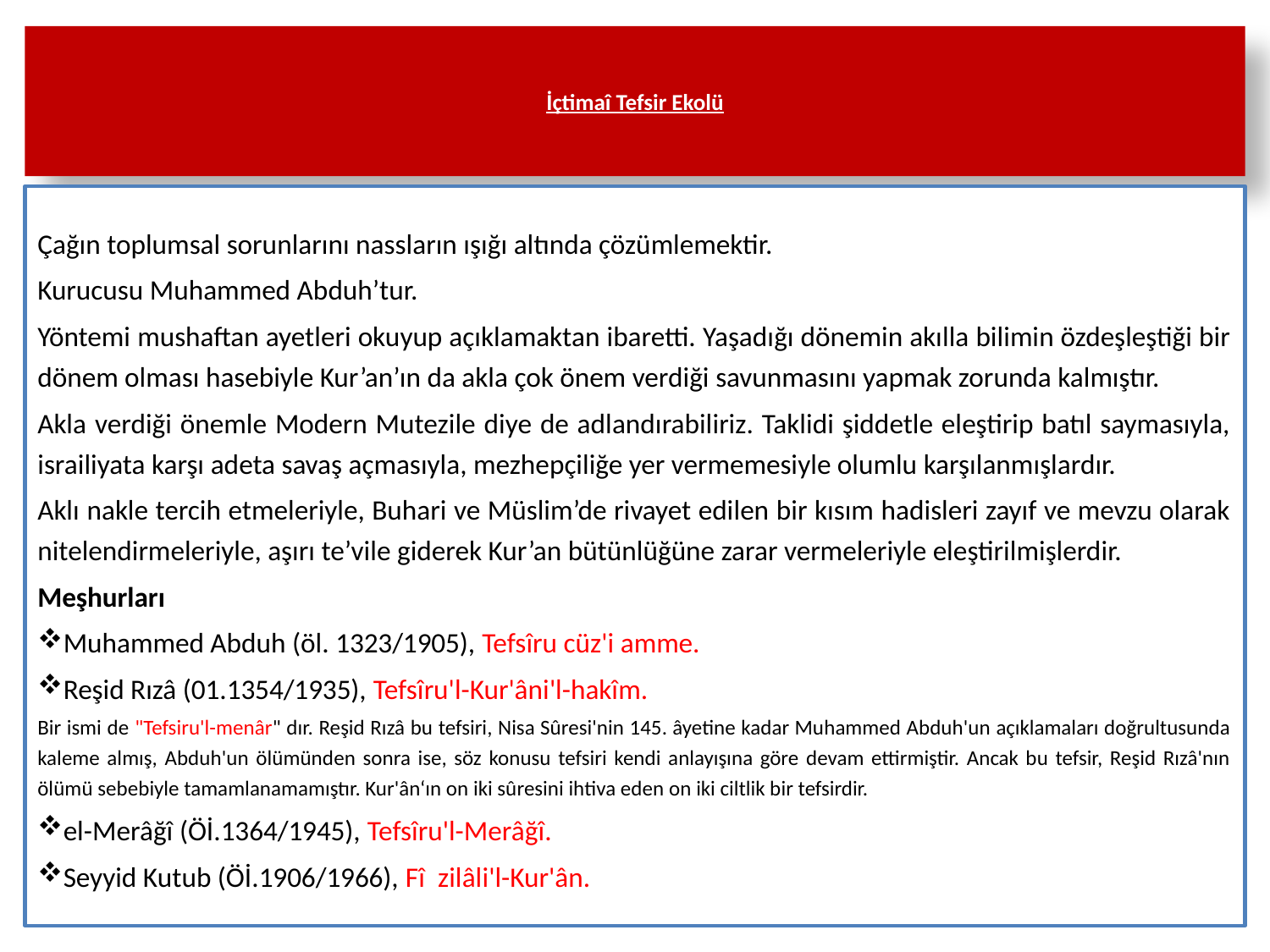

# İçtimaî Tefsir Ekolü
Çağın toplumsal sorunlarını nassların ışığı altında çözümlemektir.
Kurucusu Muhammed Abduh’tur.
Yöntemi mushaftan ayetleri okuyup açıklamaktan ibaretti. Yaşadığı dönemin akılla bilimin özdeşleştiği bir dönem olması hasebiyle Kur’an’ın da akla çok önem verdiği savunmasını yapmak zorunda kalmıştır.
Akla verdiği önemle Modern Mutezile diye de adlandırabiliriz. Taklidi şiddetle eleştirip batıl saymasıyla, israiliyata karşı adeta savaş açmasıyla, mezhepçiliğe yer vermemesiyle olumlu karşılanmışlardır.
Aklı nakle tercih etmeleriyle, Buhari ve Müslim’de rivayet edilen bir kısım hadisleri zayıf ve mevzu olarak nitelendirmeleriyle, aşırı te’vile giderek Kur’an bütünlüğüne zarar vermeleriyle eleştirilmişlerdir.
Meşhurları
Muhammed Abduh (öl. 1323/1905), Tefsîru cüz'i amme.
Reşid Rızâ (01.1354/1935), Tefsîru'l-Kur'âni'l-hakîm.
Bir ismi de "Tefsiru'l-menâr" dır. Reşid Rızâ bu tefsiri, Nisa Sûresi'nin 145. âyetine kadar Muhammed Abduh'un açıklamaları doğrultusunda kaleme almış, Abduh'un ölümünden sonra ise, söz konusu tefsiri kendi anlayışına göre devam ettirmiştir. Ancak bu tefsir, Reşid Rızâ'nın ölümü sebebiyle tamamlanamamıştır. Kur'ân‘ın on iki sûresini ihtiva eden on iki ciltlik bir tefsirdir.
el-Merâğî (Öİ.1364/1945), Tefsîru'l-Merâğî.
Seyyid Kutub (Öİ.1906/1966), Fî  zilâli'l-Kur'ân.
50